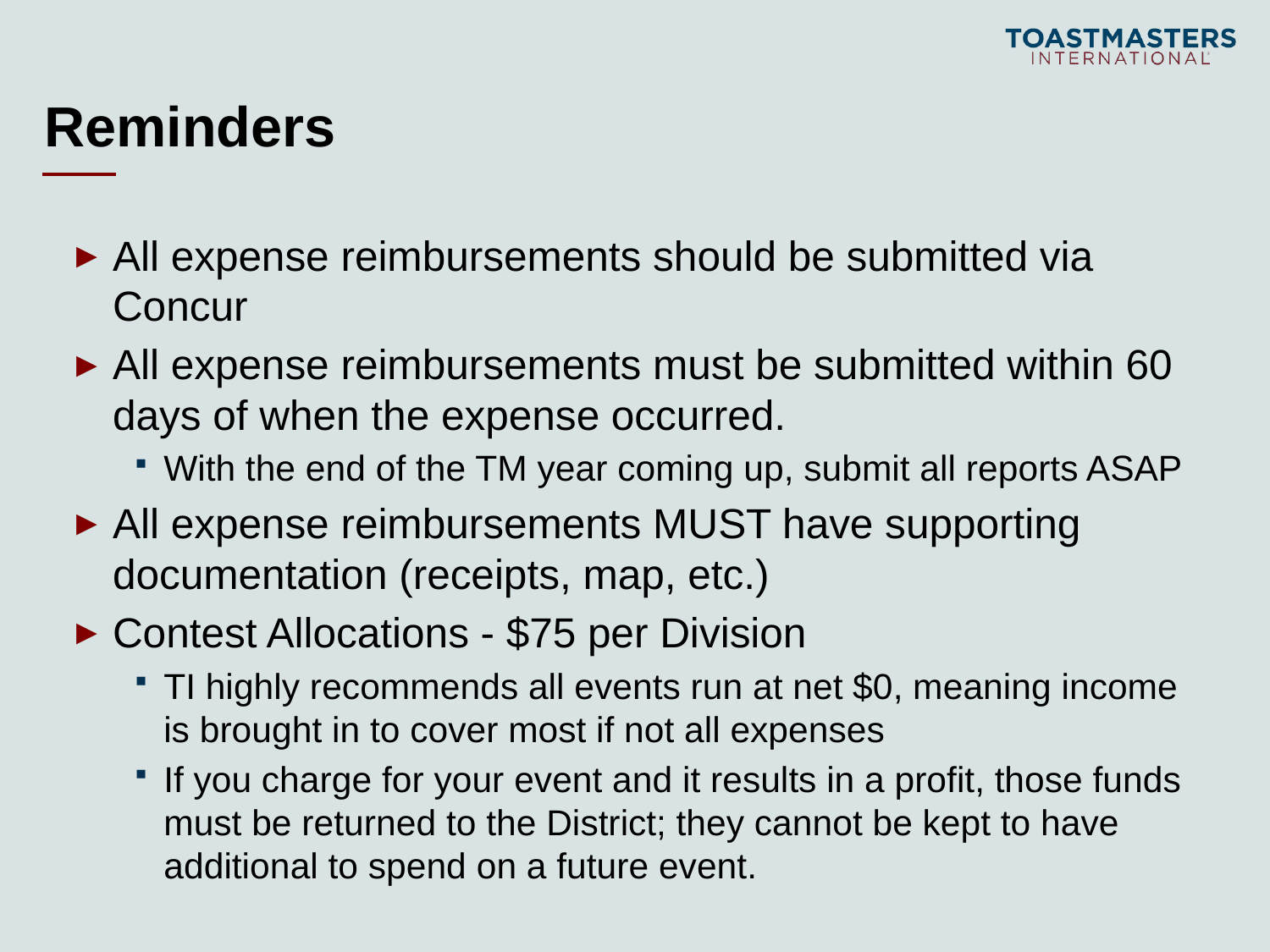

# Reminders
All expense reimbursements should be submitted via Concur
All expense reimbursements must be submitted within 60 days of when the expense occurred.
With the end of the TM year coming up, submit all reports ASAP
All expense reimbursements MUST have supporting documentation (receipts, map, etc.)
Contest Allocations - $75 per Division
TI highly recommends all events run at net $0, meaning income is brought in to cover most if not all expenses
If you charge for your event and it results in a profit, those funds must be returned to the District; they cannot be kept to have additional to spend on a future event.